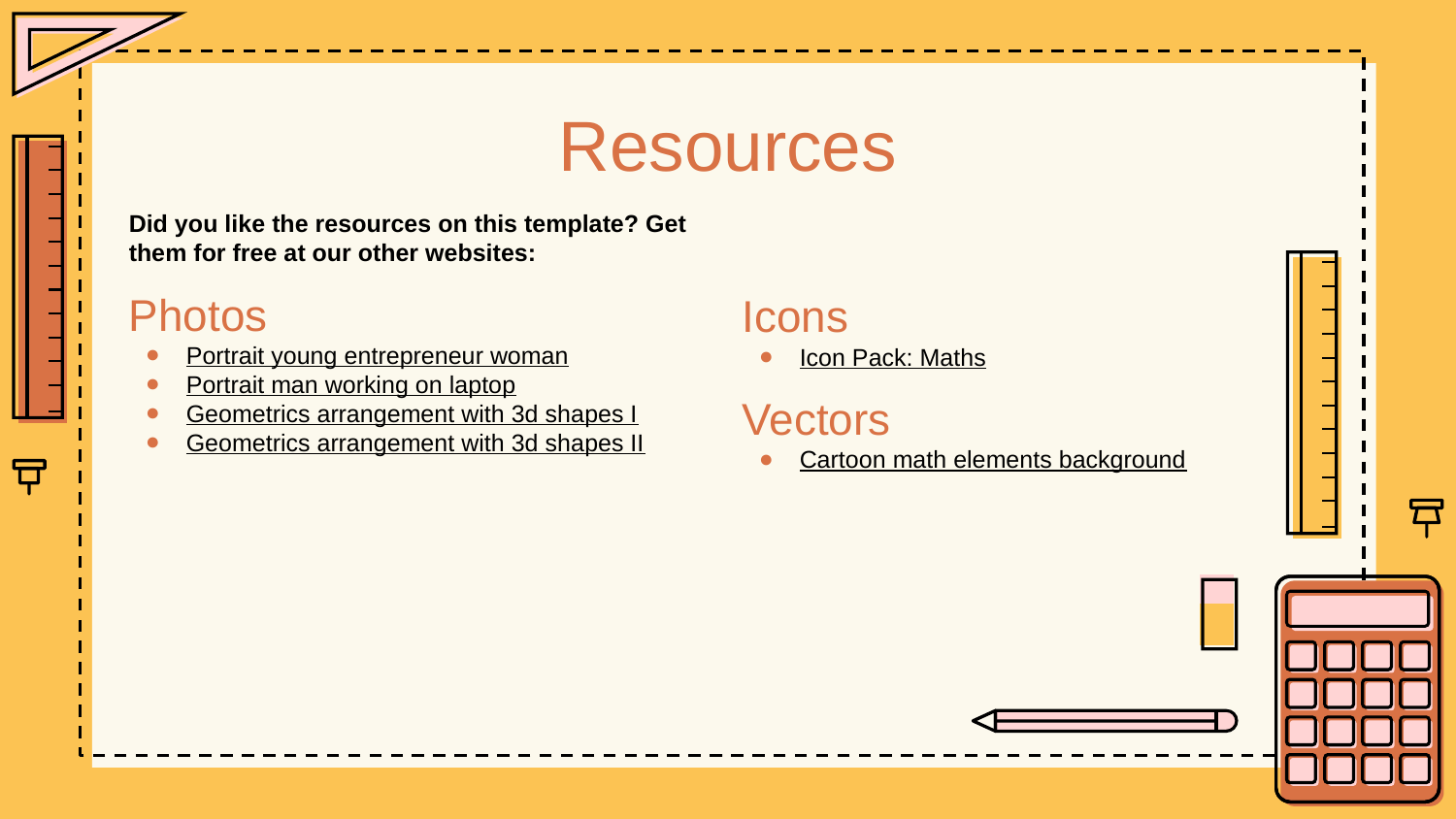

# Resources
Did you like the resources on this template? Get them for free at our other websites:
Photos
Portrait young entrepreneur woman
Portrait man working on laptop
Geometrics arrangement with 3d shapes I
Geometrics arrangement with 3d shapes II

Icons
Icon Pack: Maths
Vectors
Cartoon math elements background